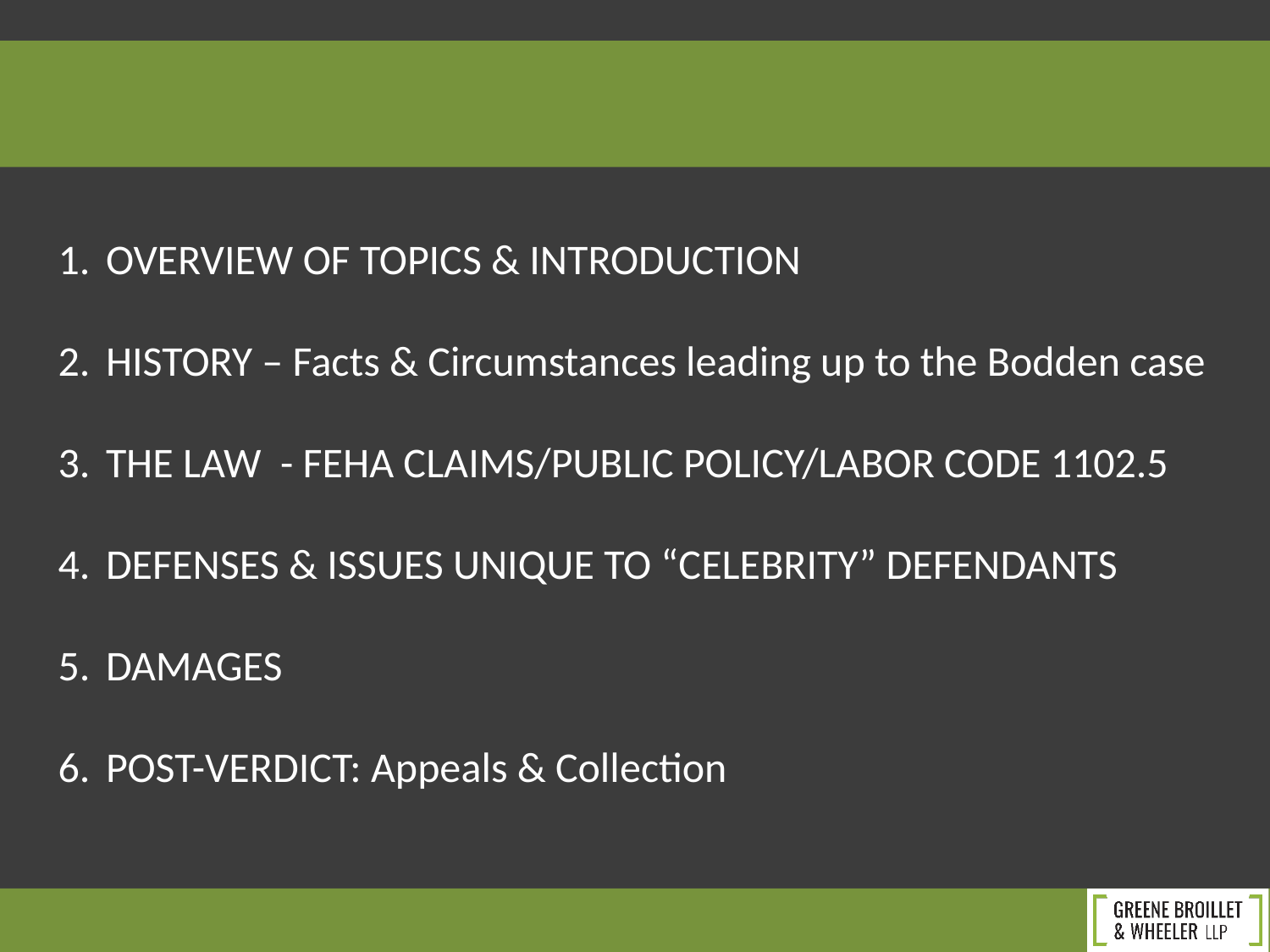

OVERVIEW OF TOPICS & INTRODUCTION

HISTORY – Facts & Circumstances leading up to the Bodden case

THE LAW  - FEHA CLAIMS/PUBLIC POLICY/LABOR CODE 1102.5

DEFENSES & ISSUES UNIQUE TO “CELEBRITY” DEFENDANTS

DAMAGES

POST-VERDICT: Appeals & Collection